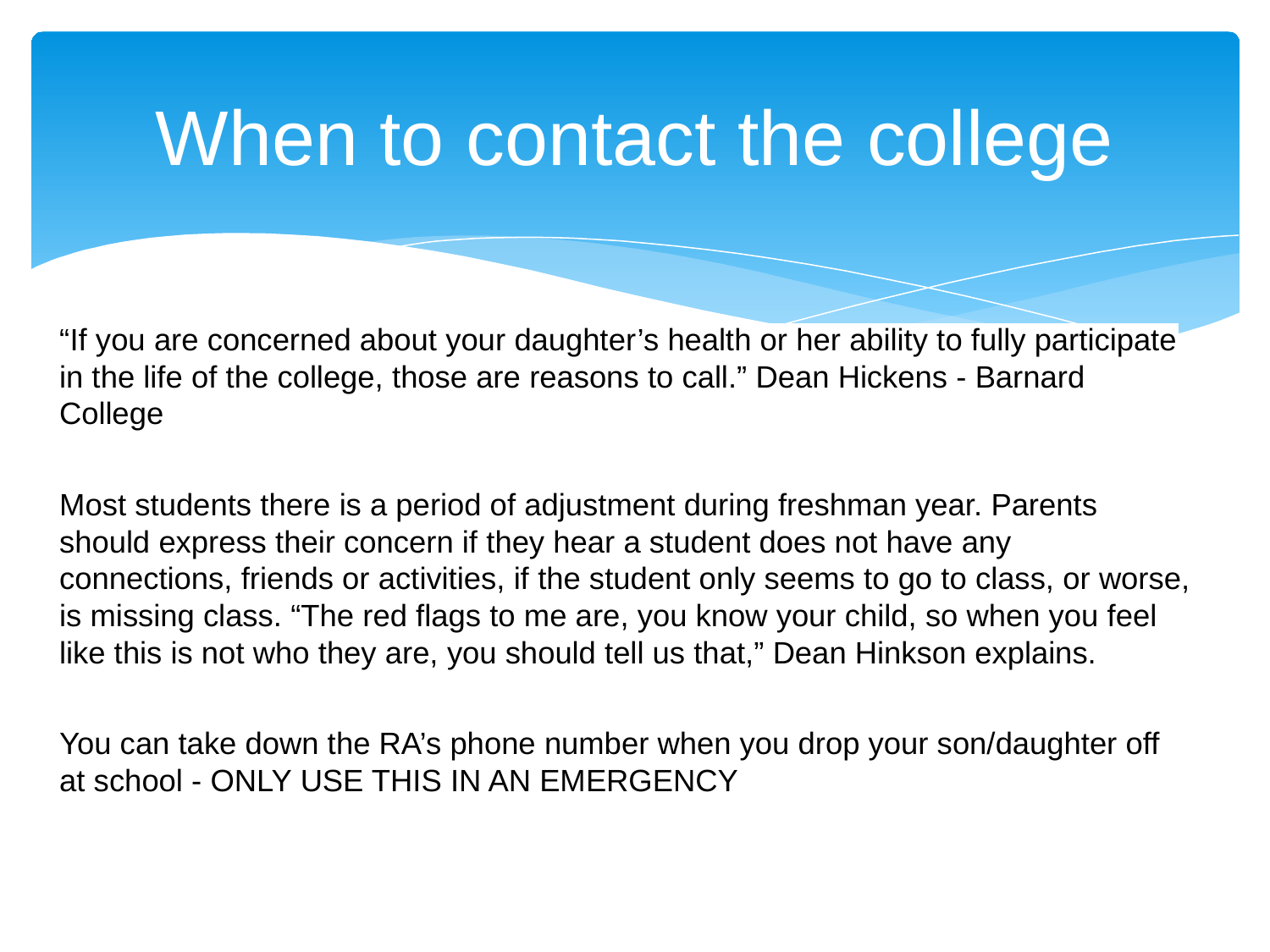

# When to contact the college
“If you are concerned about your daughter’s health or her ability to fully participate in the life of the college, those are reasons to call.” Dean Hickens - Barnard College

Most students there is a period of adjustment during freshman year. Parents should express their concern if they hear a student does not have any connections, friends or activities, if the student only seems to go to class, or worse, is missing class. “The red flags to me are, you know your child, so when you feel like this is not who they are, you should tell us that,” Dean Hinkson explains.

You can take down the RA’s phone number when you drop your son/daughter off at school - ONLY USE THIS IN AN EMERGENCY